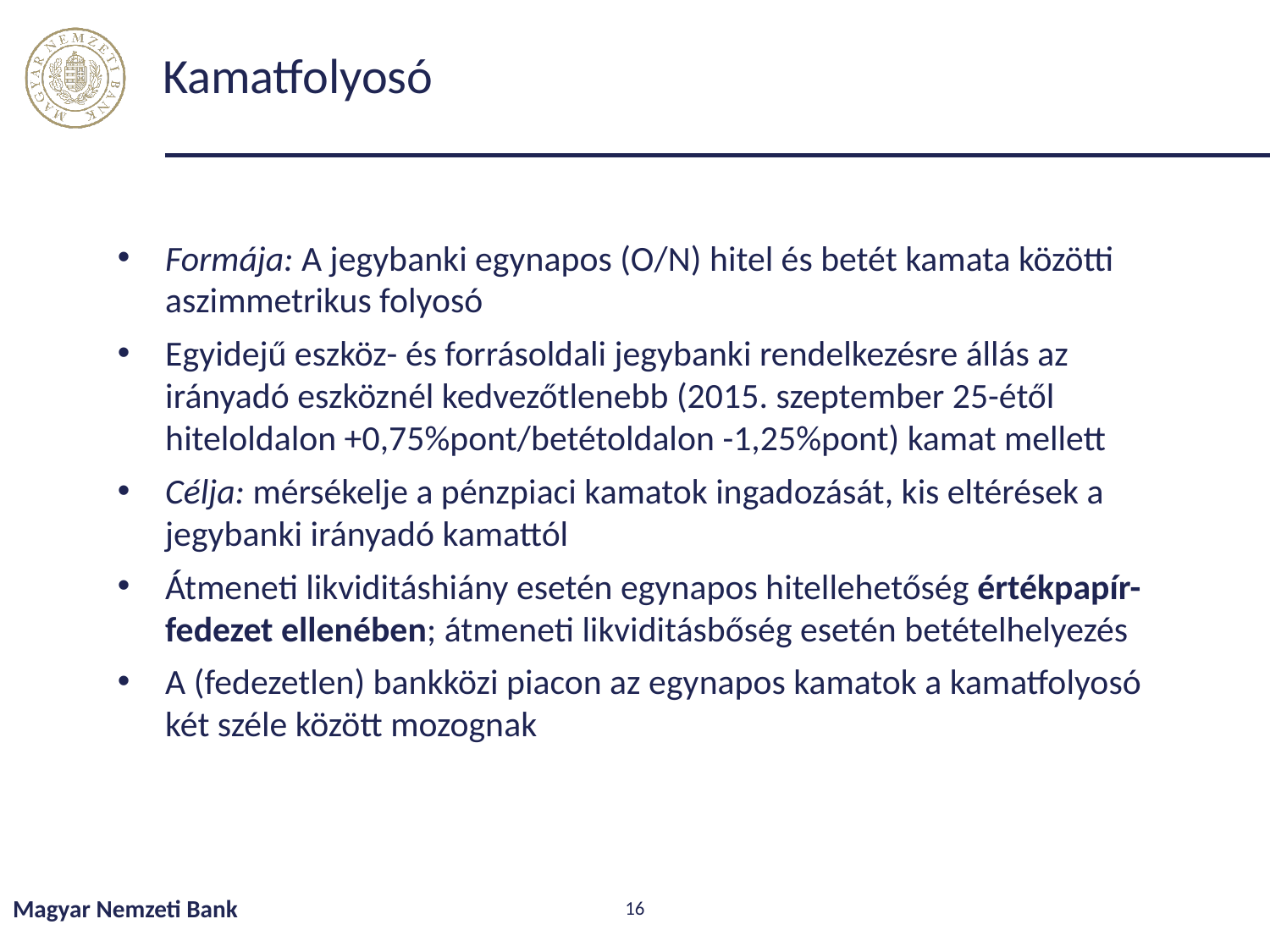

# Kamatfolyosó

Formája: A jegybanki egynapos (O/N) hitel és betét kamata közötti aszimmetrikus folyosó
Egyidejű eszköz- és forrásoldali jegybanki rendelkezésre állás az irányadó eszköznél kedvezőtlenebb (2015. szeptember 25-étől hiteloldalon +0,75%pont/betétoldalon -1,25%pont) kamat mellett
Célja: mérsékelje a pénzpiaci kamatok ingadozását, kis eltérések a jegybanki irányadó kamattól
Átmeneti likviditáshiány esetén egynapos hitellehetőség értékpapír-fedezet ellenében; átmeneti likviditásbőség esetén betételhelyezés
A (fedezetlen) bankközi piacon az egynapos kamatok a kamatfolyosó két széle között mozognak

Magyar Nemzeti Bank
16